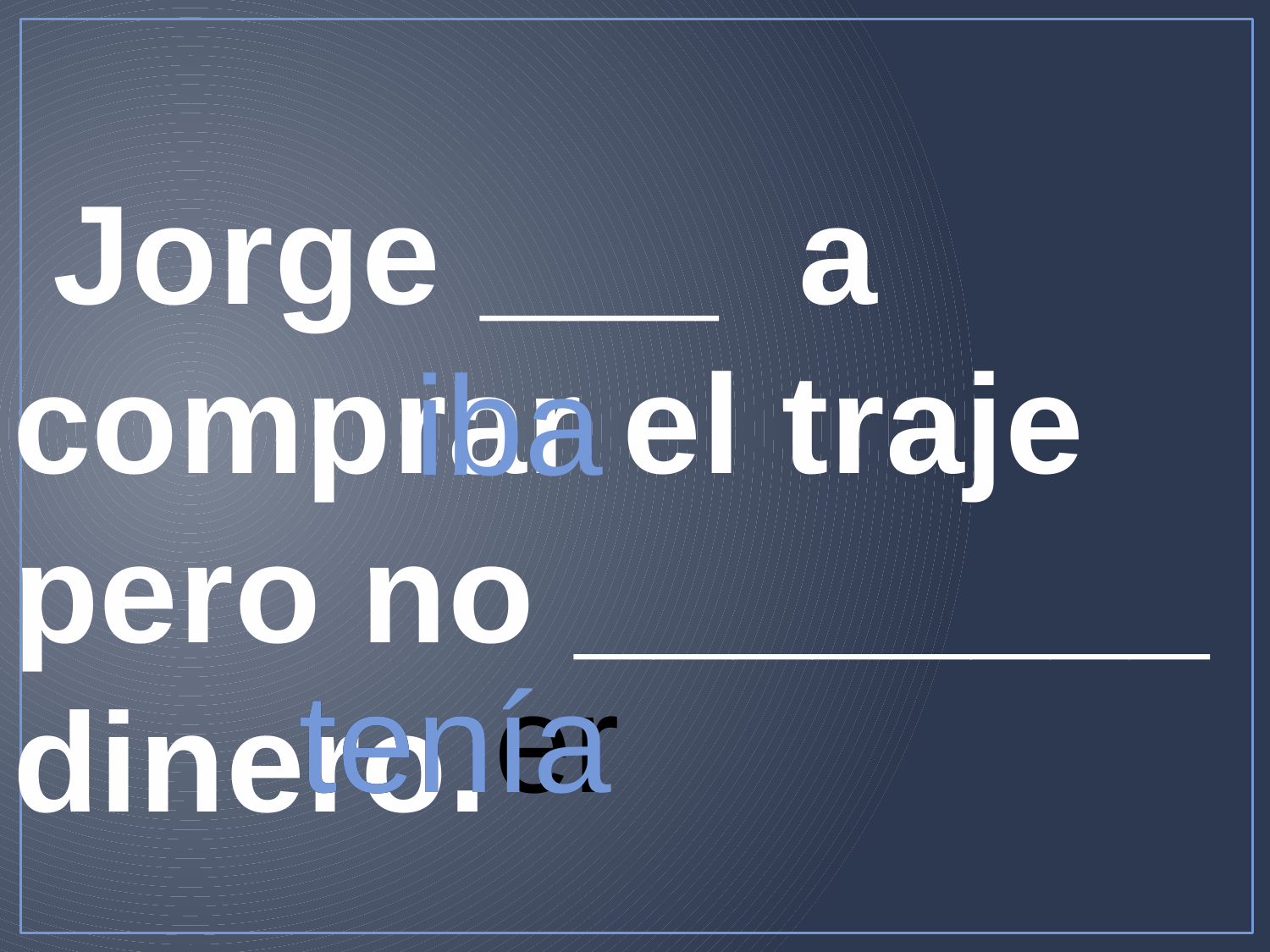

# Jorge ___  a comprar el traje pero no ________ dinero.
iba
tener
tenía